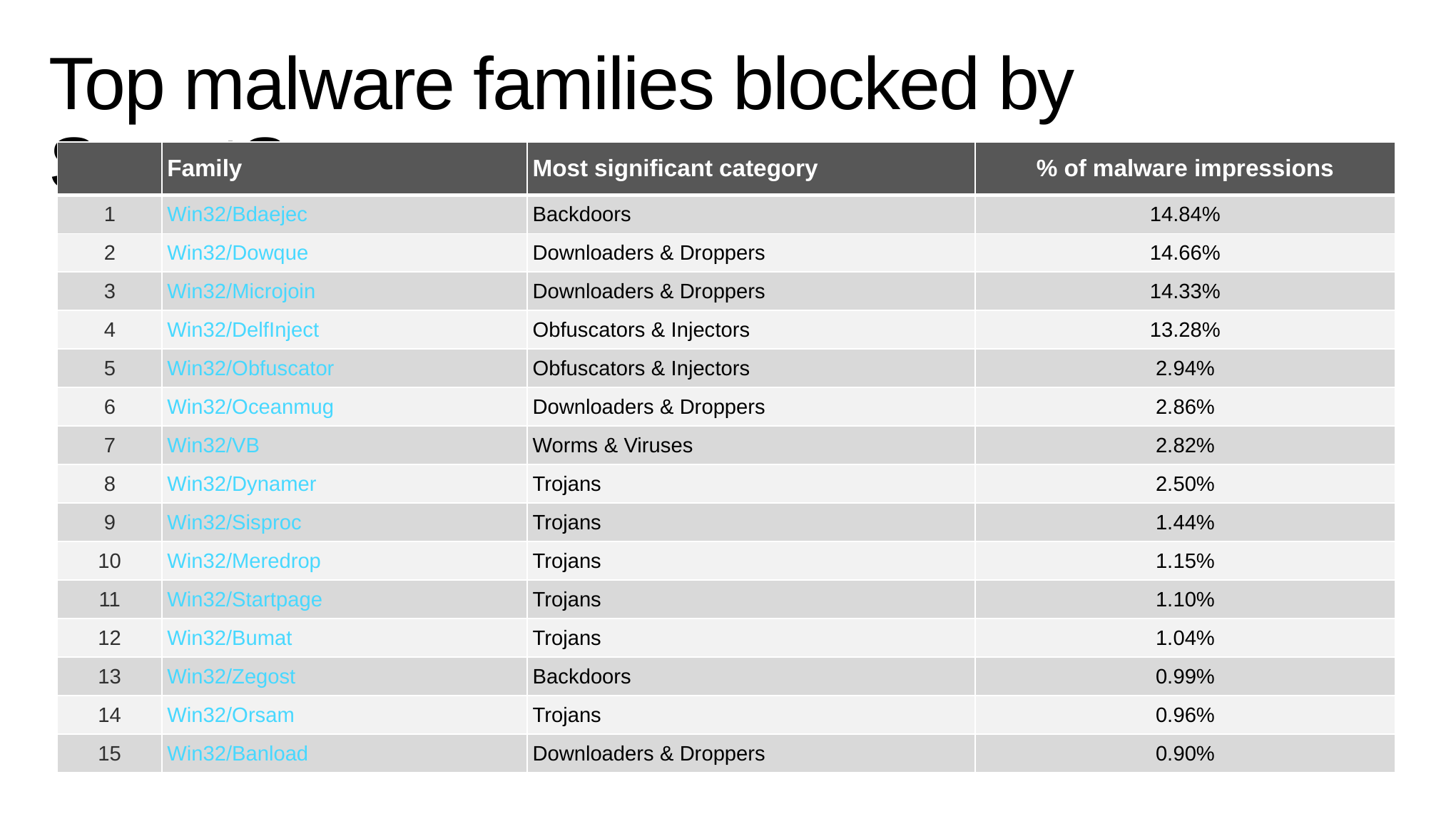

# Top malware families blocked by SmartScreen
|  | Family | Most significant category | % of malware impressions |
| --- | --- | --- | --- |
| 1 | Win32/Bdaejec | Backdoors | 14.84% |
| 2 | Win32/Dowque | Downloaders & Droppers | 14.66% |
| 3 | Win32/Microjoin | Downloaders & Droppers | 14.33% |
| 4 | Win32/DelfInject | Obfuscators & Injectors | 13.28% |
| 5 | Win32/Obfuscator | Obfuscators & Injectors | 2.94% |
| 6 | Win32/Oceanmug | Downloaders & Droppers | 2.86% |
| 7 | Win32/VB | Worms & Viruses | 2.82% |
| 8 | Win32/Dynamer | Trojans | 2.50% |
| 9 | Win32/Sisproc | Trojans | 1.44% |
| 10 | Win32/Meredrop | Trojans | 1.15% |
| 11 | Win32/Startpage | Trojans | 1.10% |
| 12 | Win32/Bumat | Trojans | 1.04% |
| 13 | Win32/Zegost | Backdoors | 0.99% |
| 14 | Win32/Orsam | Trojans | 0.96% |
| 15 | Win32/Banload | Downloaders & Droppers | 0.90% |